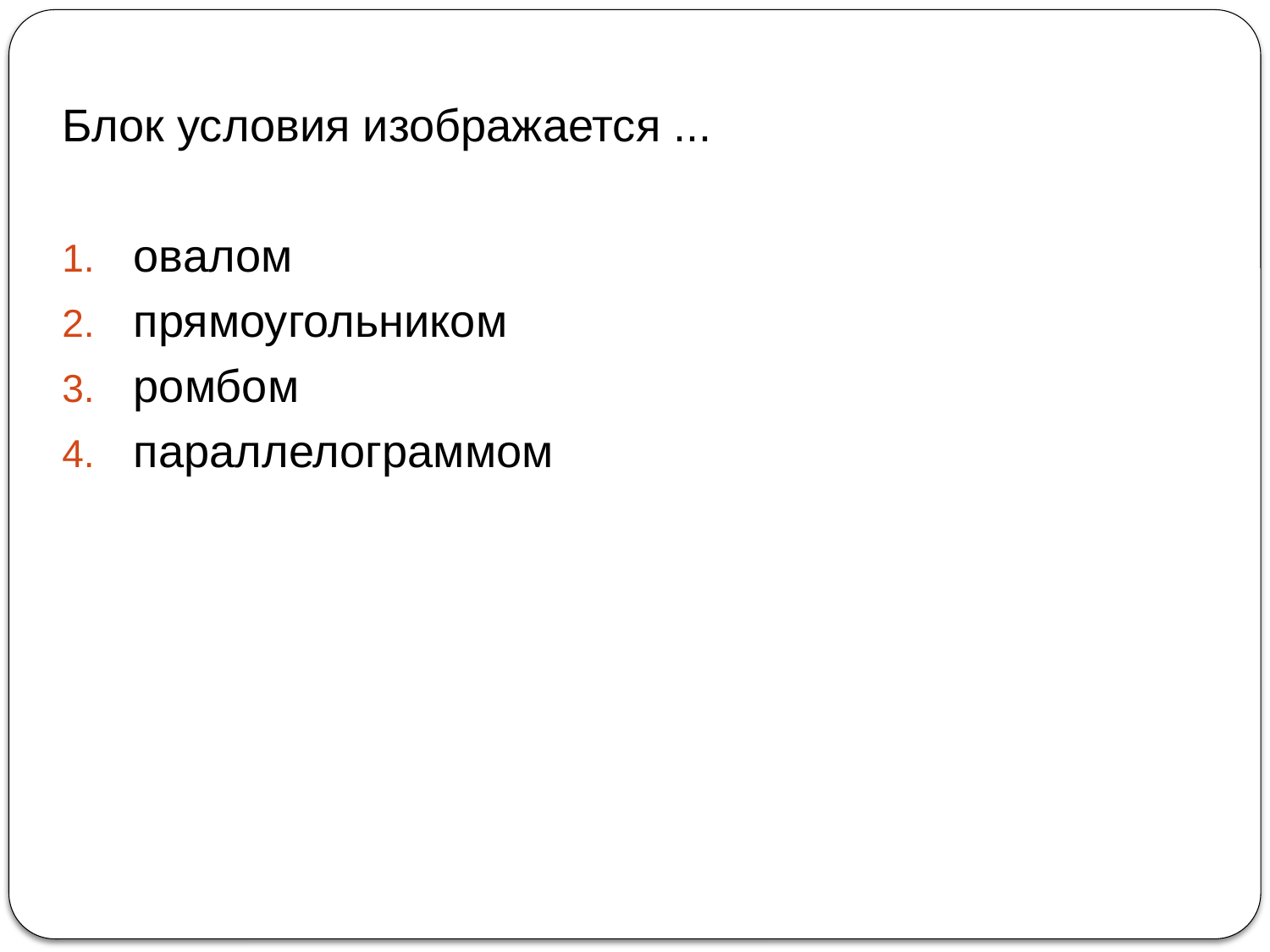

Блок условия изображается ...

овалом
прямоугольником
ромбом
параллелограммом